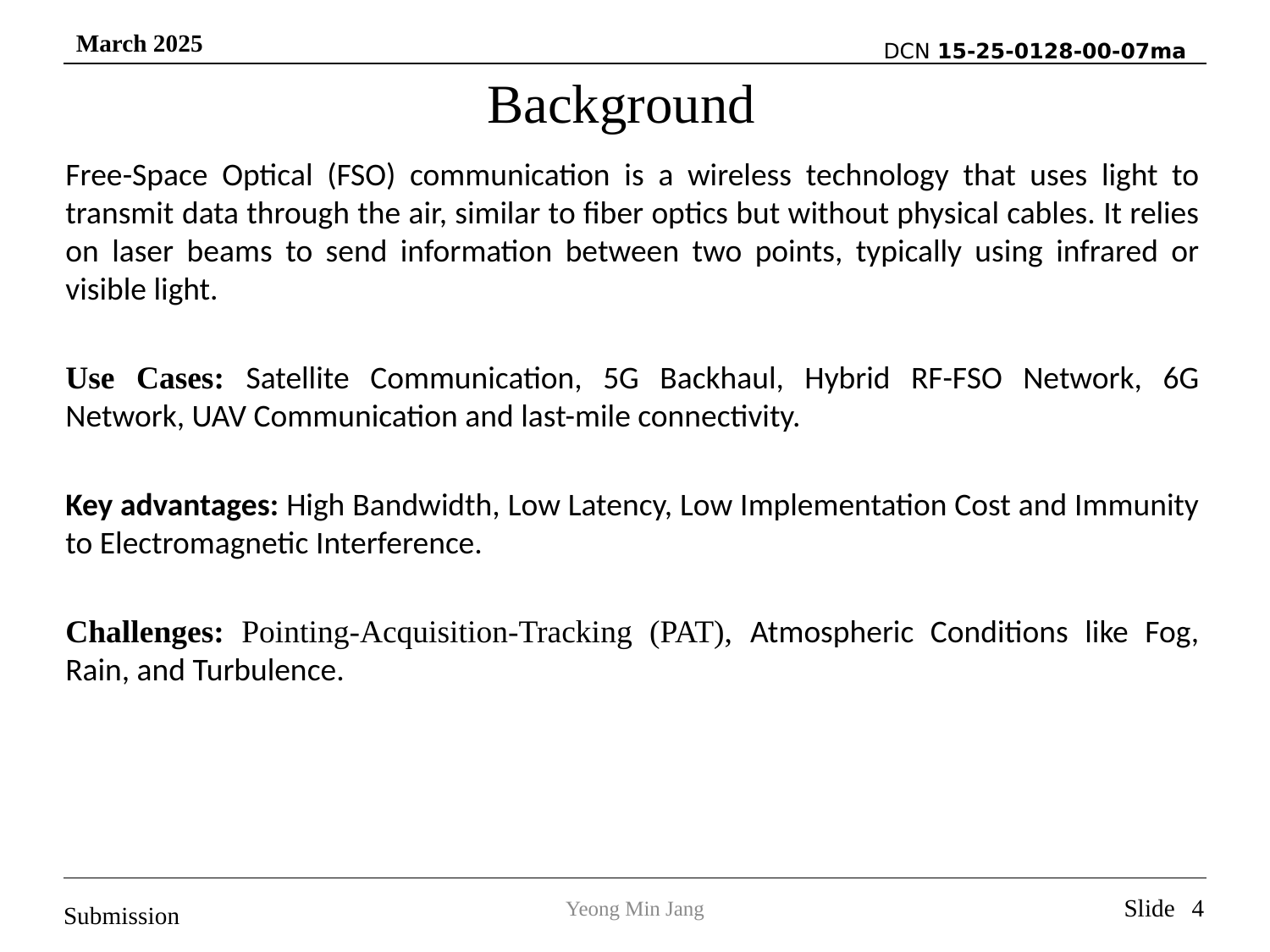

# Background
Free-Space Optical (FSO) communication is a wireless technology that uses light to transmit data through the air, similar to fiber optics but without physical cables. It relies on laser beams to send information between two points, typically using infrared or visible light.

Use Cases: Satellite Communication, 5G Backhaul, Hybrid RF-FSO Network, 6G Network, UAV Communication and last-mile connectivity.

Key advantages: High Bandwidth, Low Latency, Low Implementation Cost and Immunity to Electromagnetic Interference.

Challenges: Pointing-Acquisition-Tracking (PAT), Atmospheric Conditions like Fog, Rain, and Turbulence.